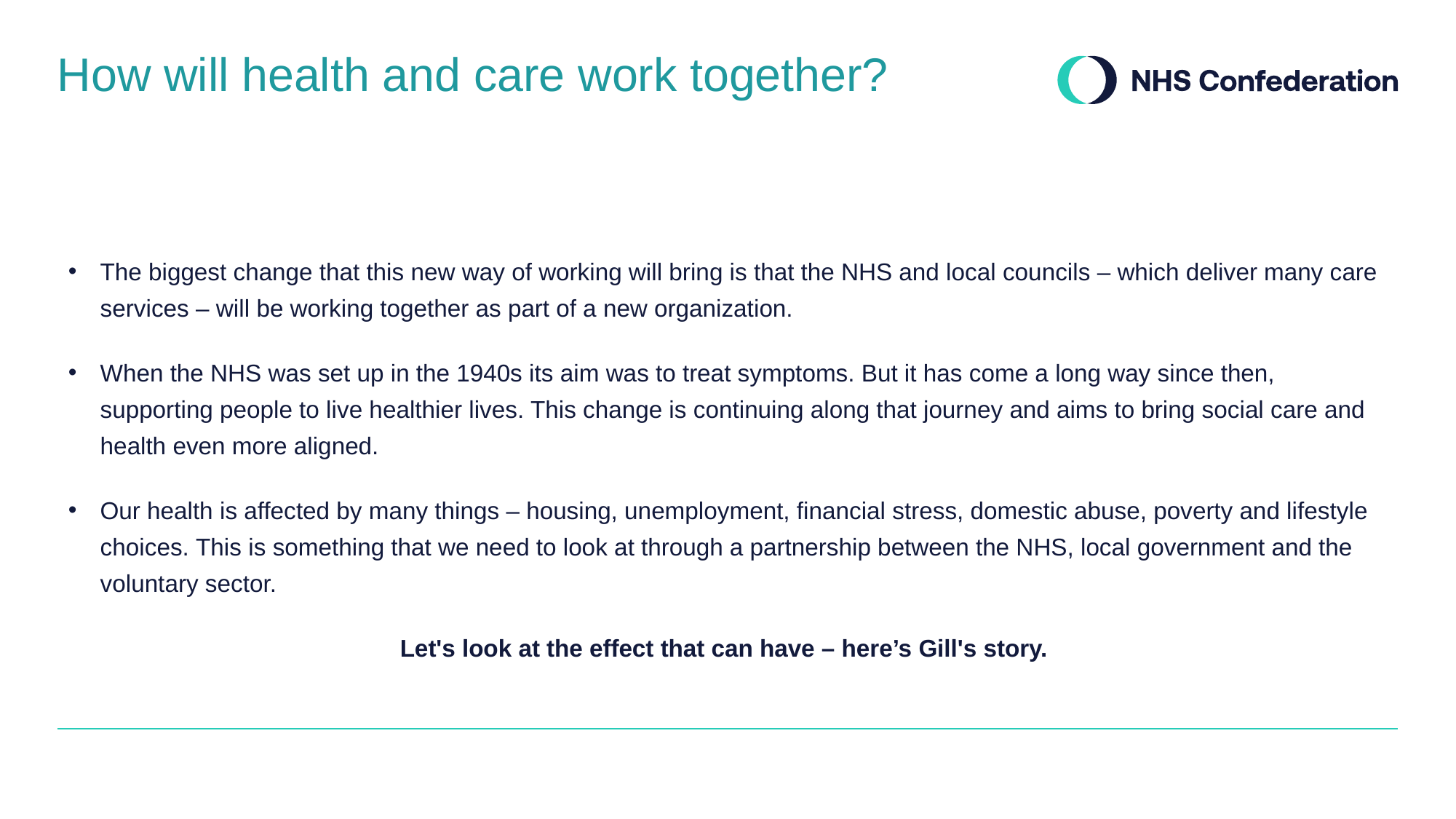

# How will health and care work together?
The biggest change that this new way of working will bring is that the NHS and local councils – which deliver many care services – will be working together as part of a new organization.
When the NHS was set up in the 1940s its aim was to treat symptoms. But it has come a long way since then, supporting people to live healthier lives. This change is continuing along that journey and aims to bring social care and health even more aligned.
Our health is affected by many things – housing, unemployment, financial stress, domestic abuse, poverty and lifestyle choices. This is something that we need to look at through a partnership between the NHS, local government and the voluntary sector.
Let's look at the effect that can have – here’s Gill's story.